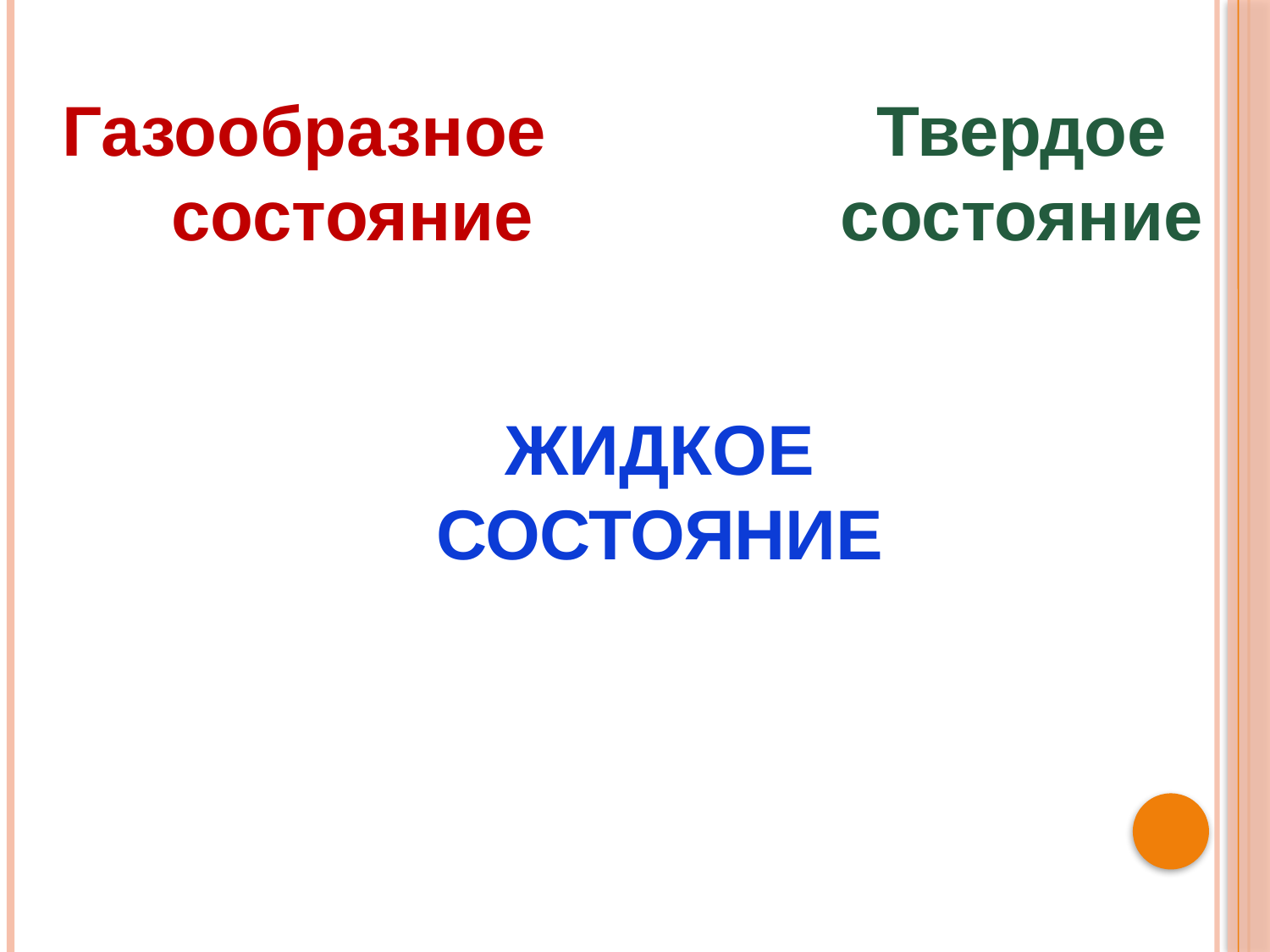

Твердое
состояние
Газообразное
состояние
# Жидкое состояние